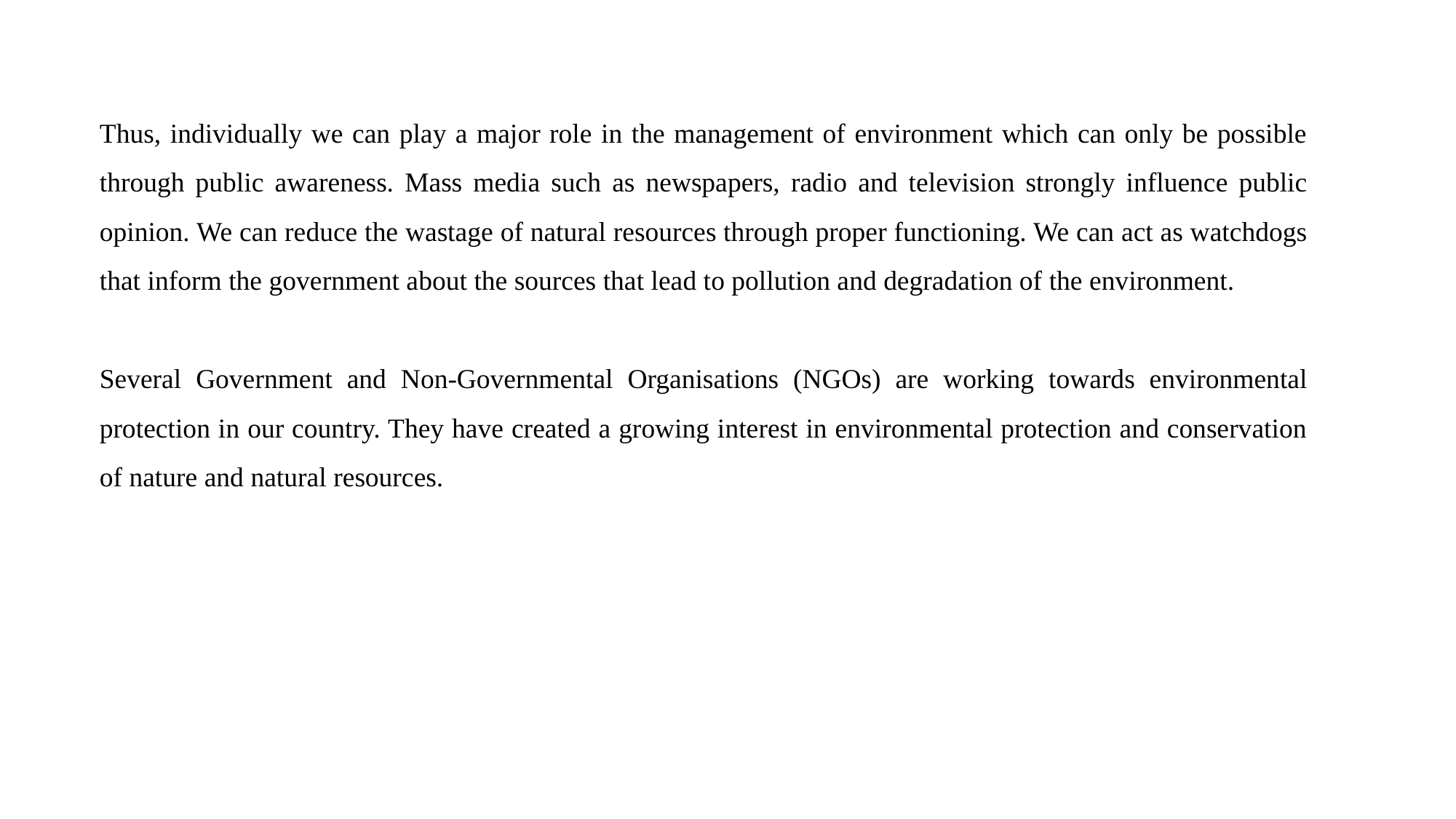

Thus, individually we can play a major role in the management of environment which can only be possible through public awareness. Mass media such as newspapers, radio and television strongly influence public opinion. We can reduce the wastage of natural resources through proper functioning. We can act as watchdogs that inform the government about the sources that lead to pollution and degradation of the environment.

Several Government and Non-Governmental Organisations (NGOs) are working towards environmental protection in our country. They have created a growing interest in environmental protection and conservation of nature and natural resources.